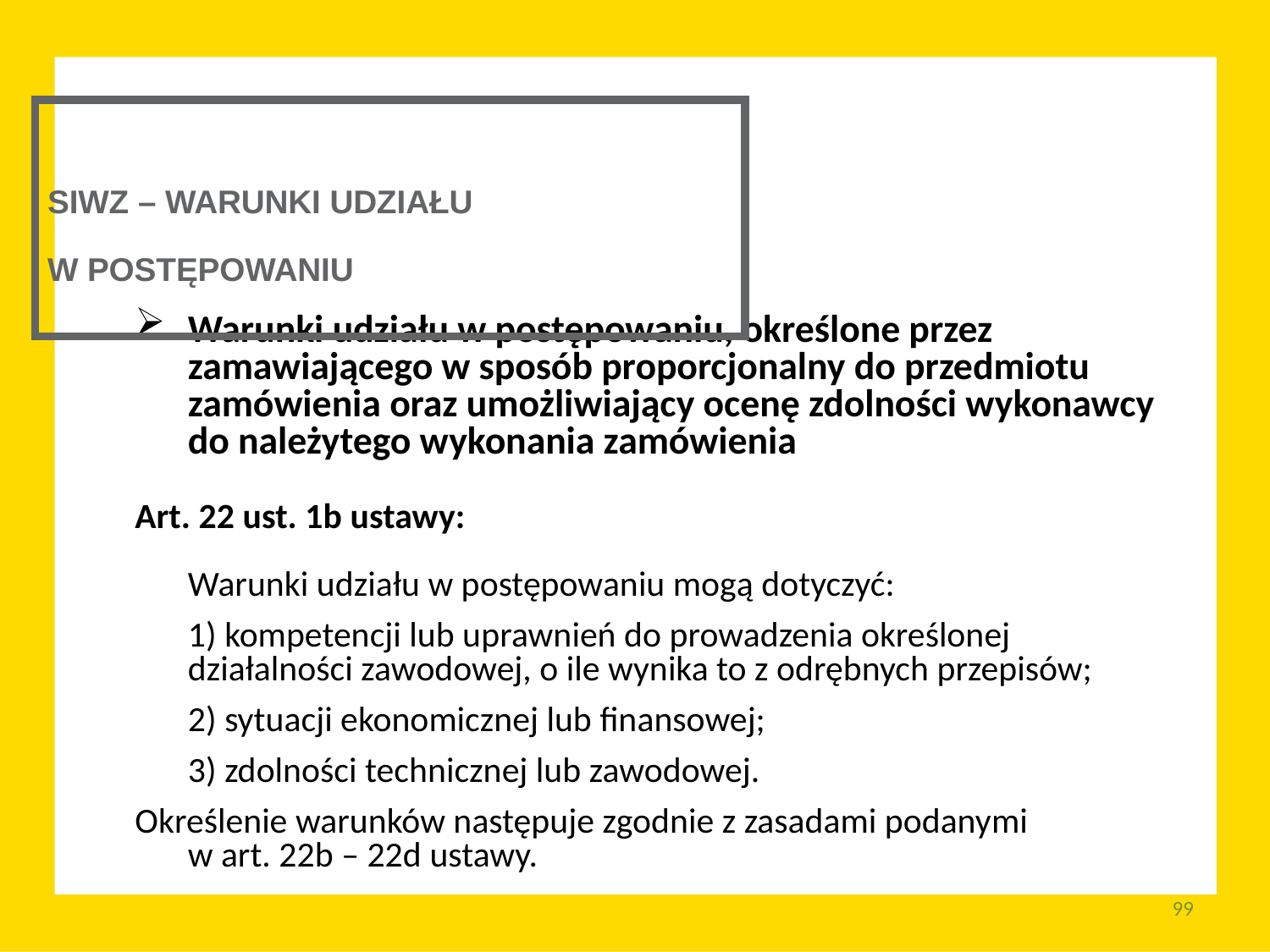

SIWZ – WARUNKI UDZIAŁU
W POSTĘPOWANIU

Warunki udziału w postępowaniu, określone przez zamawiającego w sposób proporcjonalny do przedmiotu zamówienia oraz umożliwiający ocenę zdolności wykonawcy do należytego wykonania zamówienia

Art. 22 ust. 1b ustawy:
Warunki udziału w postępowaniu mogą dotyczyć:
1) kompetencji lub uprawnień do prowadzenia określonej działalności zawodowej, o ile wynika to z odrębnych przepisów;
2) sytuacji ekonomicznej lub finansowej;
3) zdolności technicznej lub zawodowej.

Określenie warunków następuje zgodnie z zasadami podanymi
w art. 22b – 22d ustawy.
99